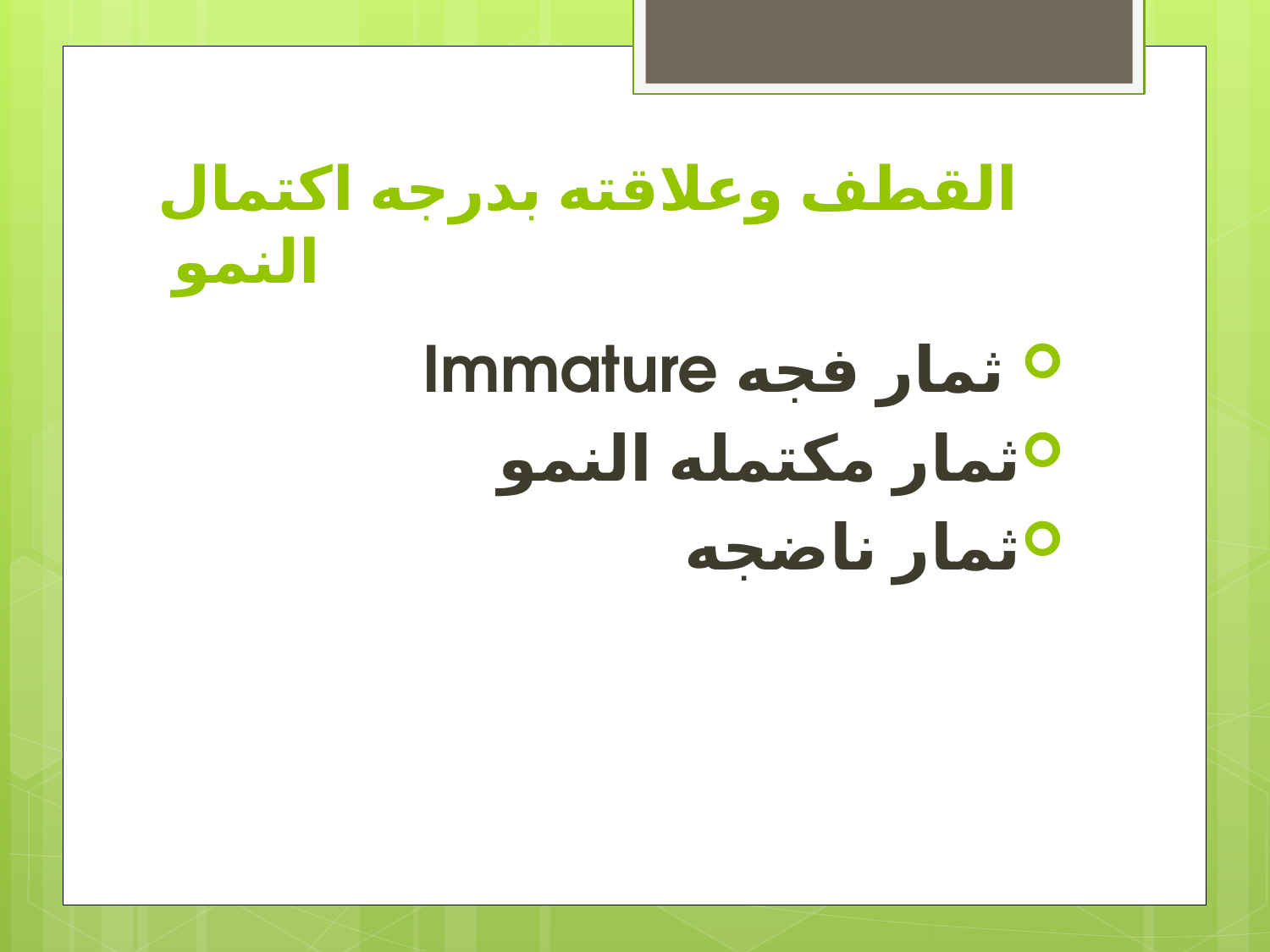

# القطف وعلاقته بدرجه اكتمال النمو
 ثمار فجه Immature
ثمار مكتمله النمو
ثمار ناضجه